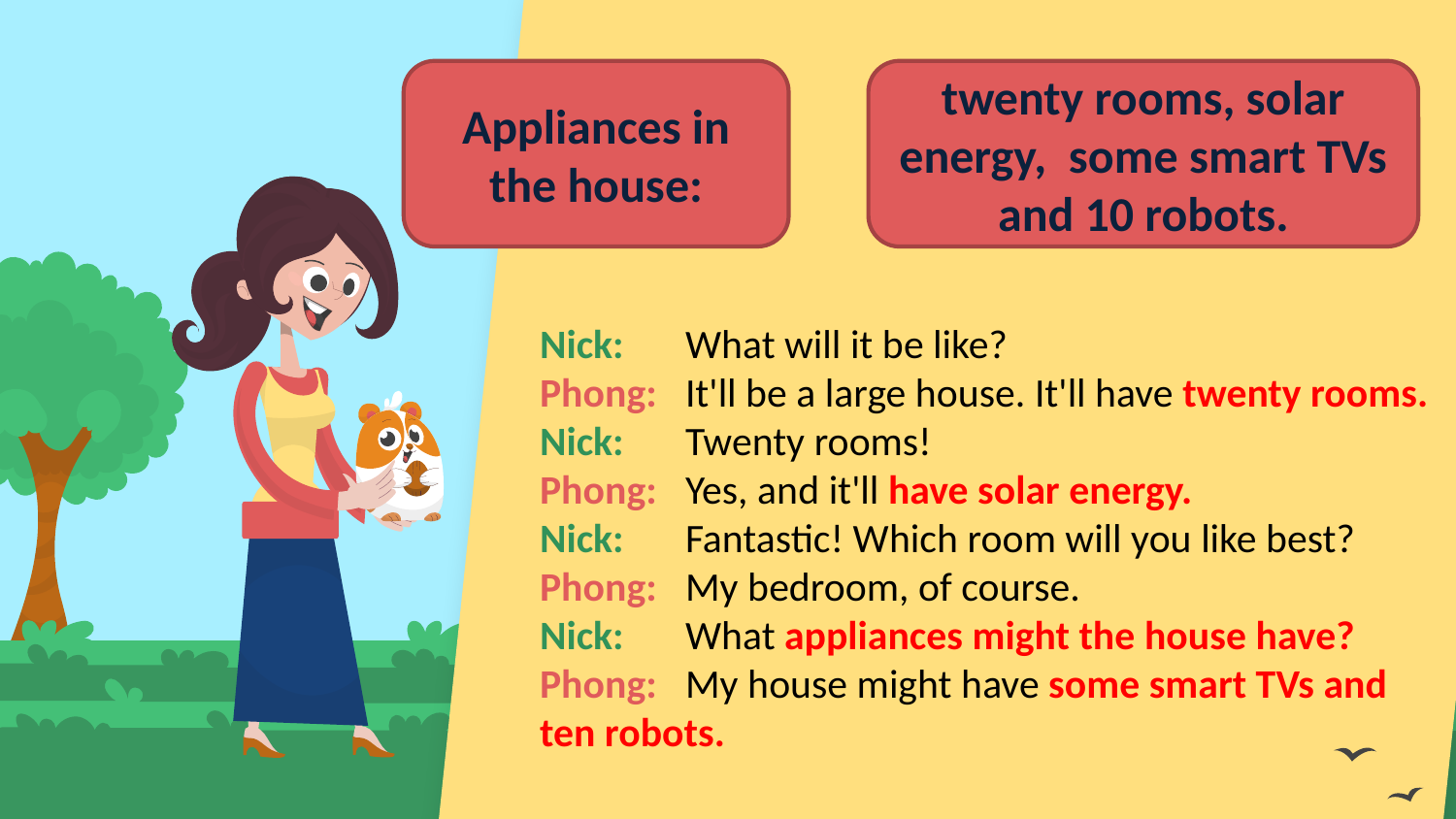

Appliances in the house:
twenty rooms, solar energy,  some smart TVs and 10 robots.

Nick: 	What will it be like?
Phong: 	It'll be a large house. It'll have twenty rooms.
Nick: 	Twenty rooms!
Phong: 	Yes, and it'll have solar energy.
Nick: 	Fantastic! Which room will you like best?
Phong: 	My bedroom, of course.
Nick: 	What appliances might the house have?
Phong: 	My house might have some smart TVs and ten robots.